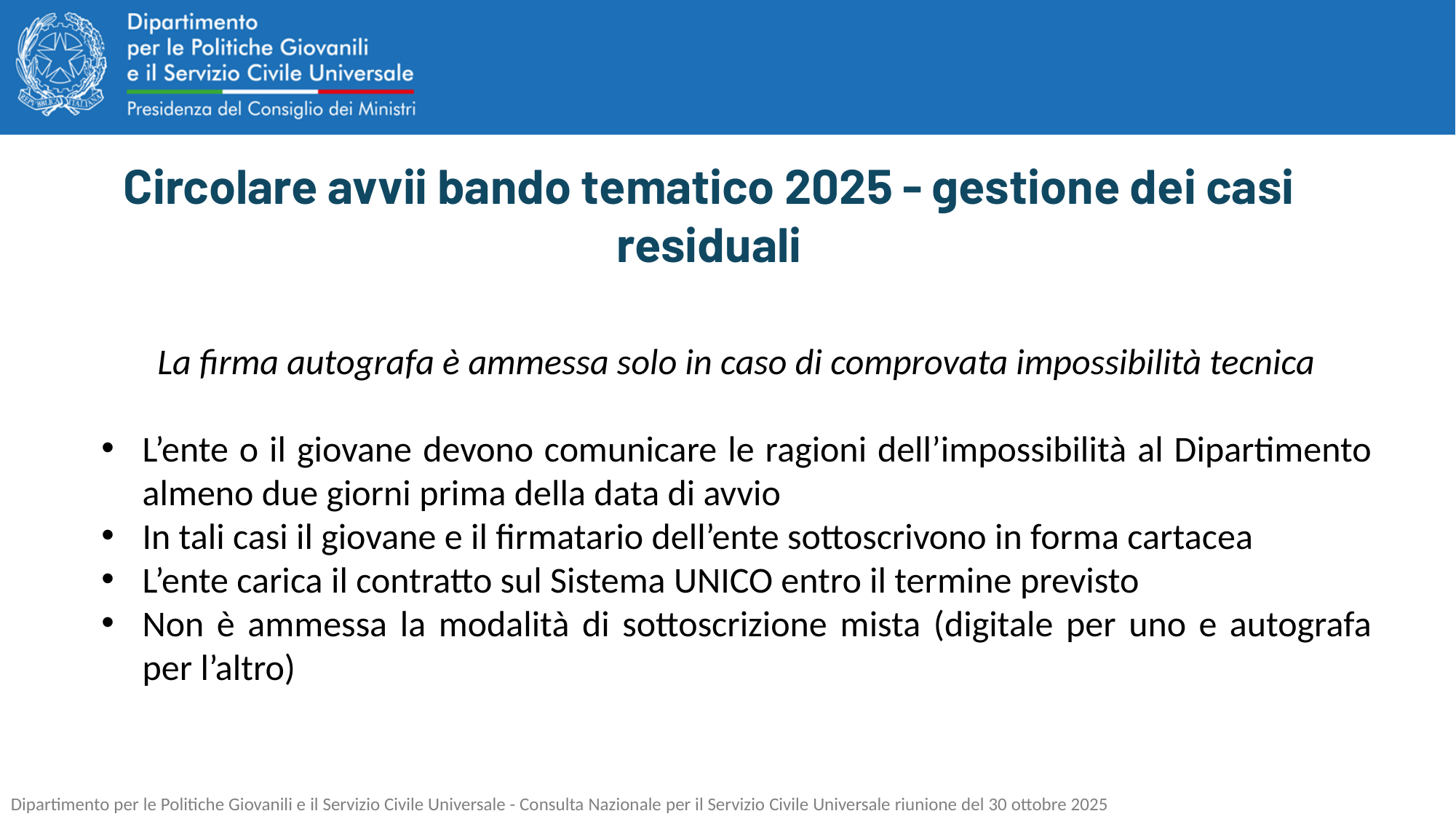

Circolare avvii bando tematico 2025 - gestione dei casi residuali
La firma autografa è ammessa solo in caso di comprovata impossibilità tecnica

L’ente o il giovane devono comunicare le ragioni dell’impossibilità al Dipartimento almeno due giorni prima della data di avvio
In tali casi il giovane e il firmatario dell’ente sottoscrivono in forma cartacea
L’ente carica il contratto sul Sistema UNICO entro il termine previsto
Non è ammessa la modalità di sottoscrizione mista (digitale per uno e autografa per l’altro)